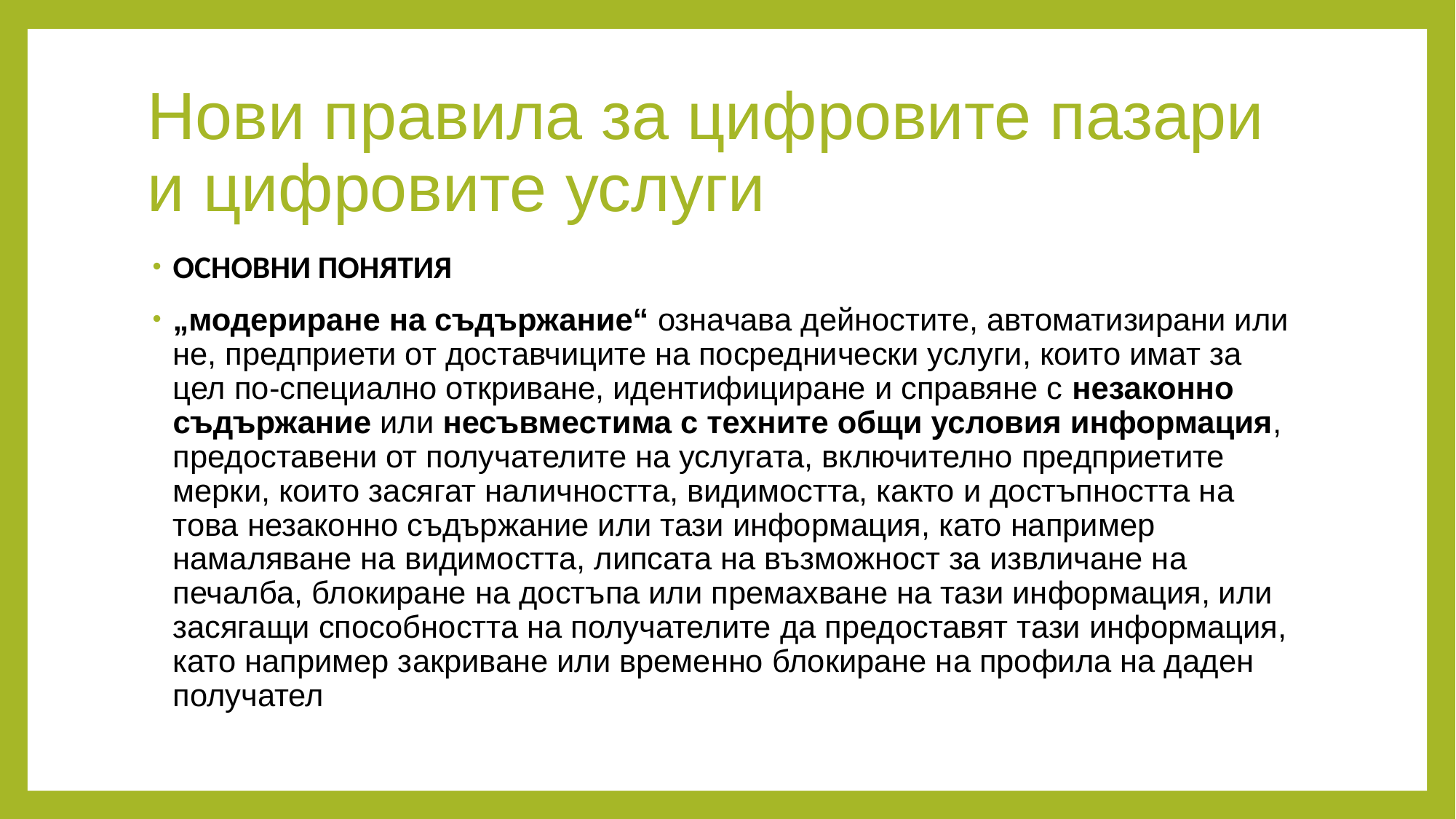

# Нови правила за цифровите пазари и цифровите услуги
ОСНОВНИ ПОНЯТИЯ
„модериране на съдържание“ означава дейностите, автоматизирани или не, предприети от доставчиците на посреднически услуги, които имат за цел по-специално откриване, идентифициране и справяне с незаконно съдържание или несъвместима с техните общи условия информация, предоставени от получателите на услугата, включително предприетите мерки, които засягат наличността, видимостта, както и достъпността на това незаконно съдържание или тази информация, като например намаляване на видимостта, липсата на възможност за извличане на печалба, блокиране на достъпа или премахване на тази информация, или засягащи способността на получателите да предоставят тази информация, като например закриване или временно блокиране на профила на даден получател